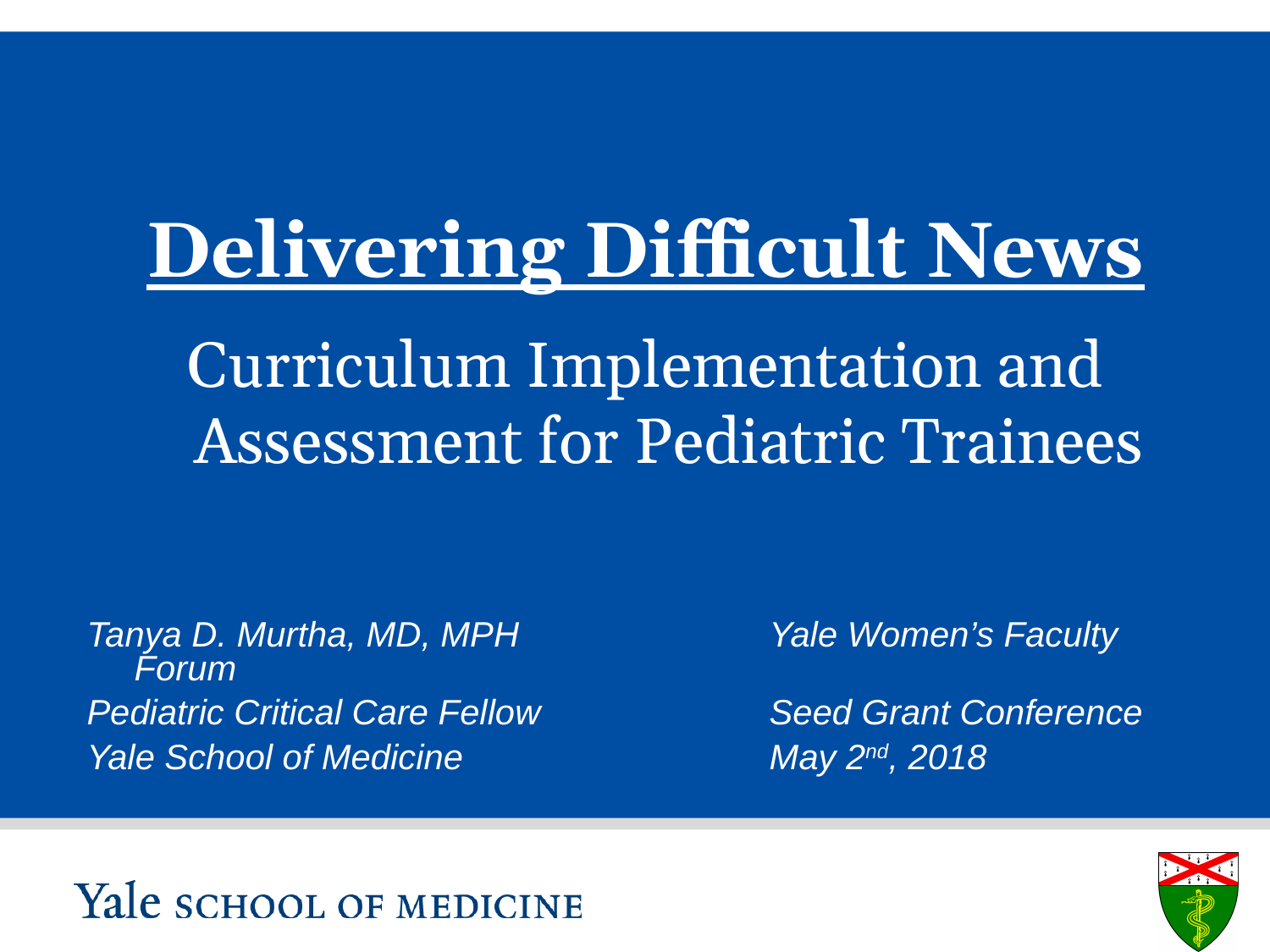

# Delivering Difficult News
Curriculum Implementation and Assessment for Pediatric Trainees
Tanya D. Murtha, MD, MPH		Yale Women’s Faculty Forum
Pediatric Critical Care Fellow		Seed Grant Conference
Yale School of Medicine			May 2nd, 2018